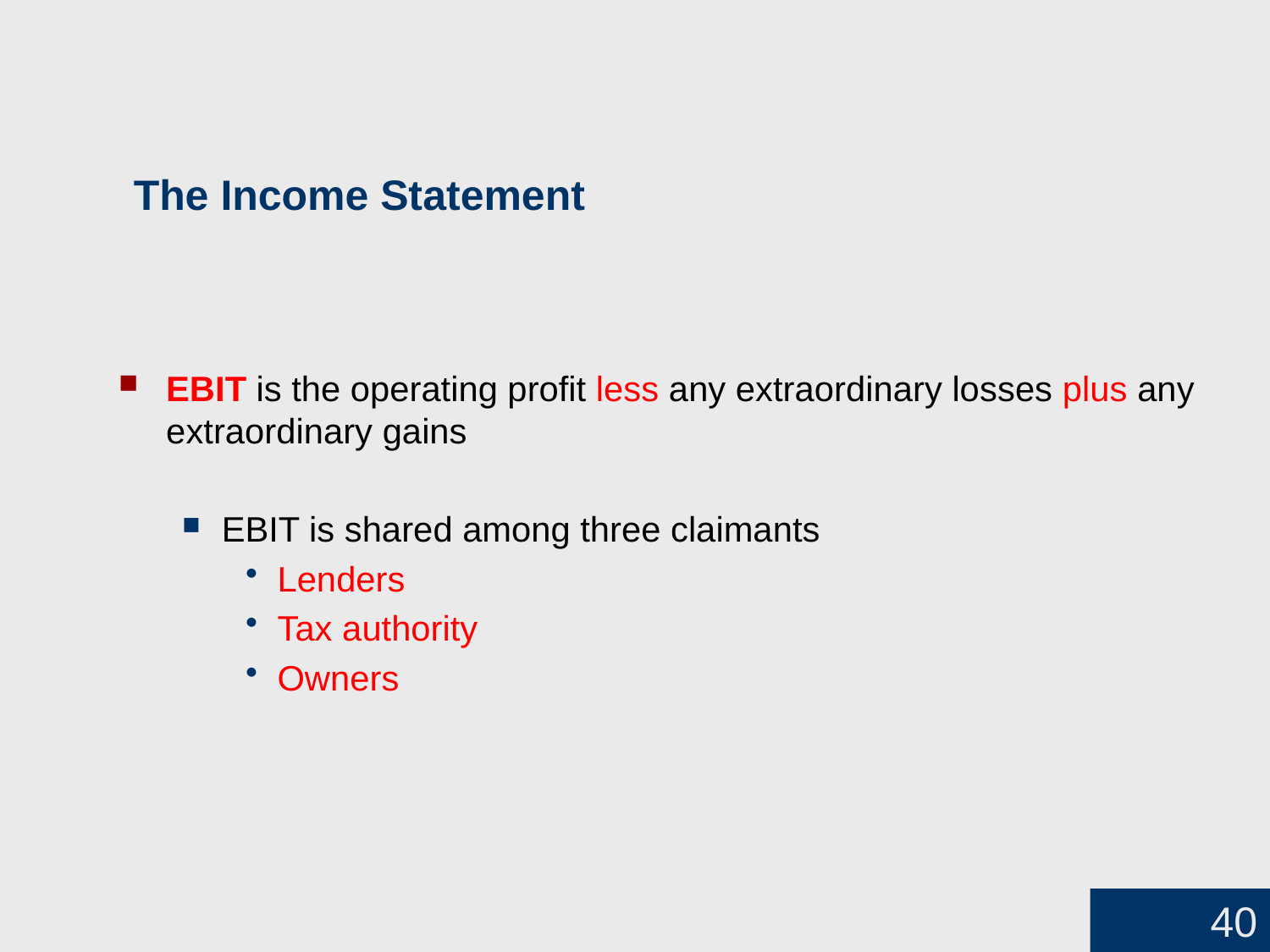

# The Income Statement
EBIT is the operating profit less any extraordinary losses plus any extraordinary gains

EBIT is shared among three claimants
Lenders
Tax authority
Owners
40